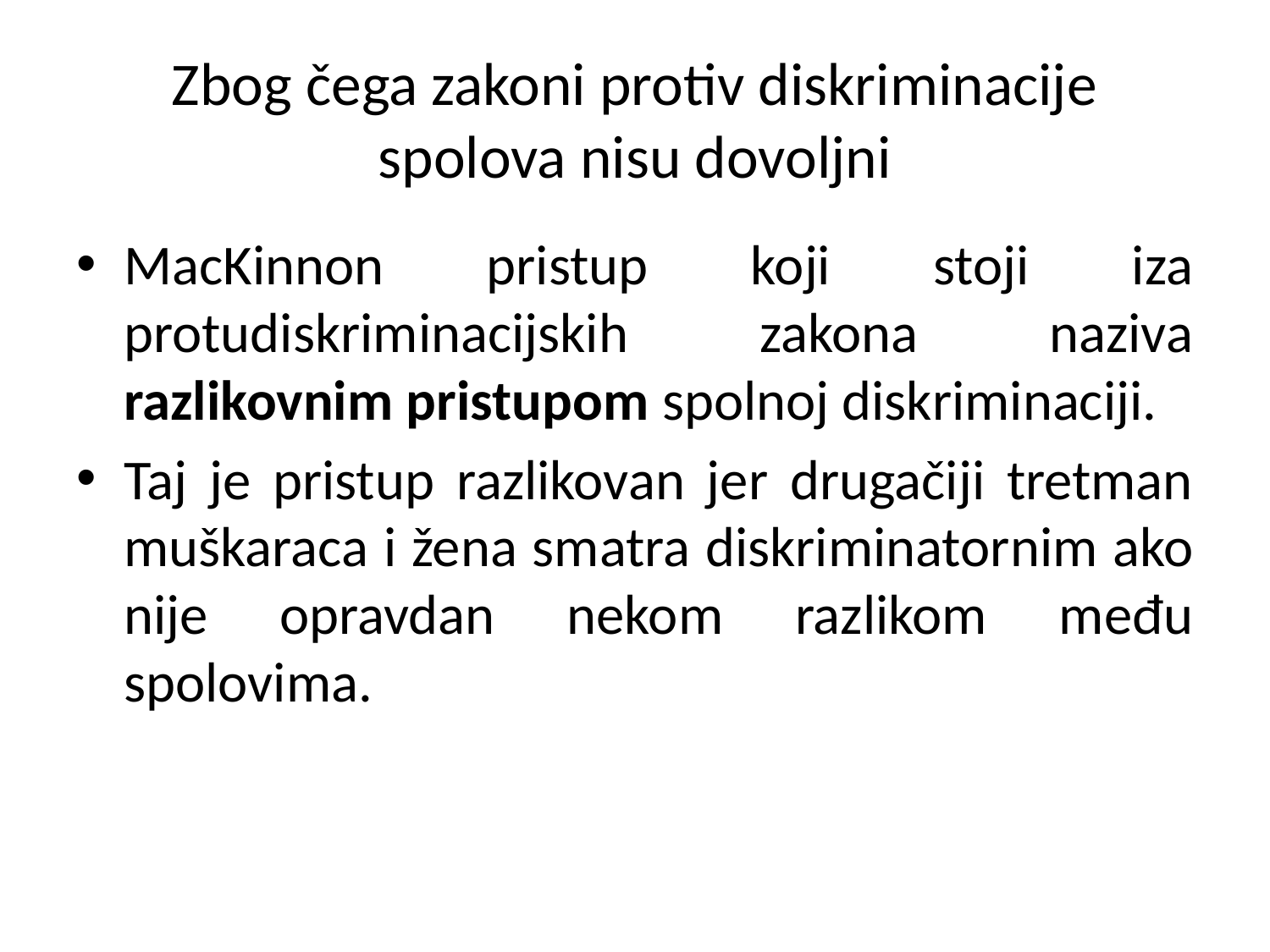

# Zbog čega zakoni protiv diskriminacije spolova nisu dovoljni
MacKinnon pristup koji stoji iza protudiskriminacijskih zakona naziva razlikovnim pristupom spolnoj diskriminaciji.
Taj je pristup razlikovan jer drugačiji tretman muškaraca i žena smatra diskriminatornim ako nije opravdan nekom razlikom među spolovima.